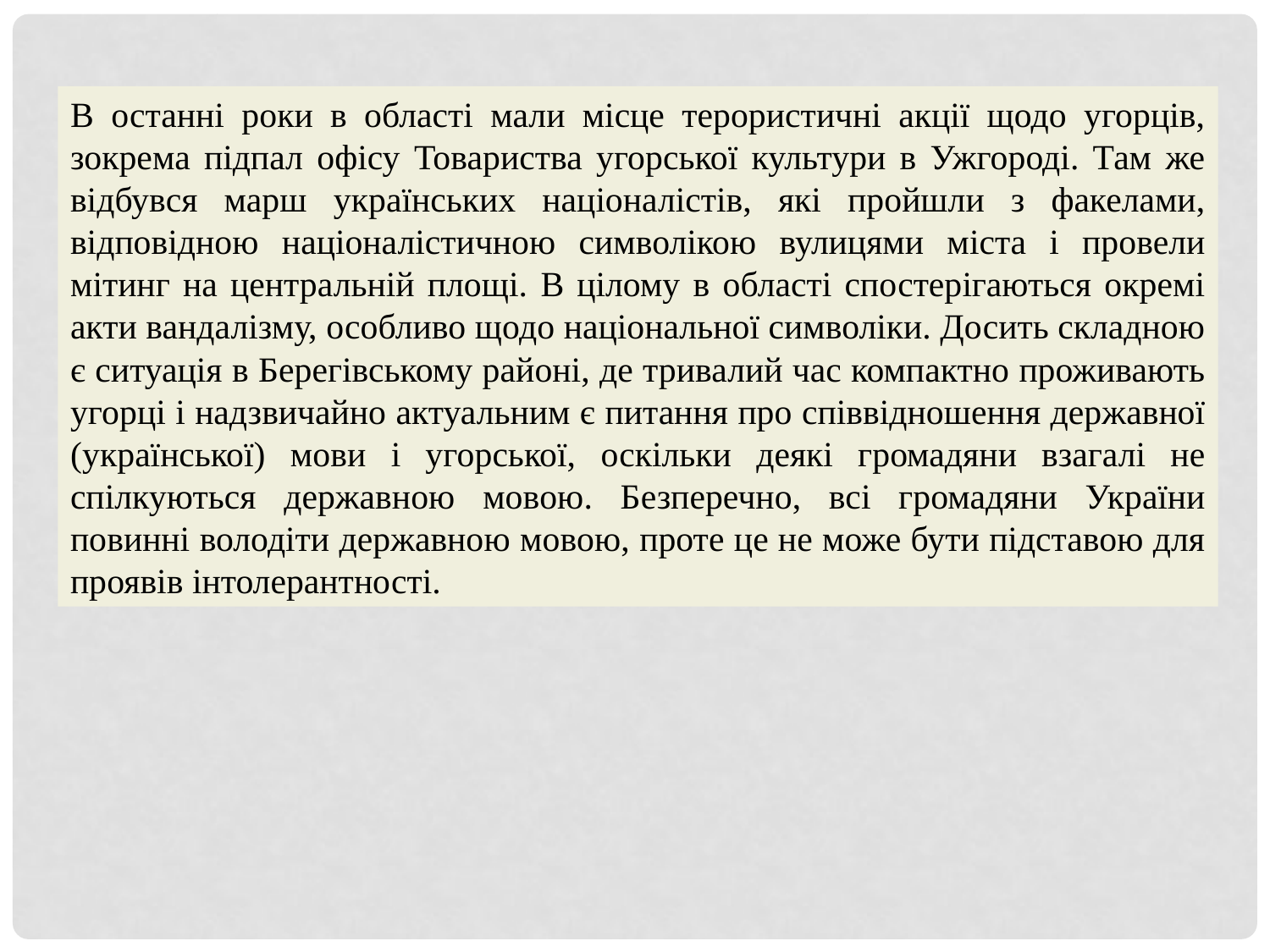

В останні роки в області мали місце терористичні акції щодо угорців, зокрема підпал офісу Товариства угорської культури в Ужгороді. Там же відбувся марш українських націоналістів, які пройшли з факелами, відповідною націоналістичною символікою вулицями міста і провели мітинг на центральній площі. В цілому в області спостерігаються окремі акти вандалізму, особливо щодо національної символіки. Досить складною є ситуація в Берегівському районі, де тривалий час компактно проживають угорці і надзвичайно актуальним є питання про співвідношення державної (української) мови і угорської, оскільки деякі громадяни взагалі не спілкуються державною мовою. Безперечно, всі громадяни України повинні володіти державною мовою, проте це не може бути підставою для проявів інтолерантності.